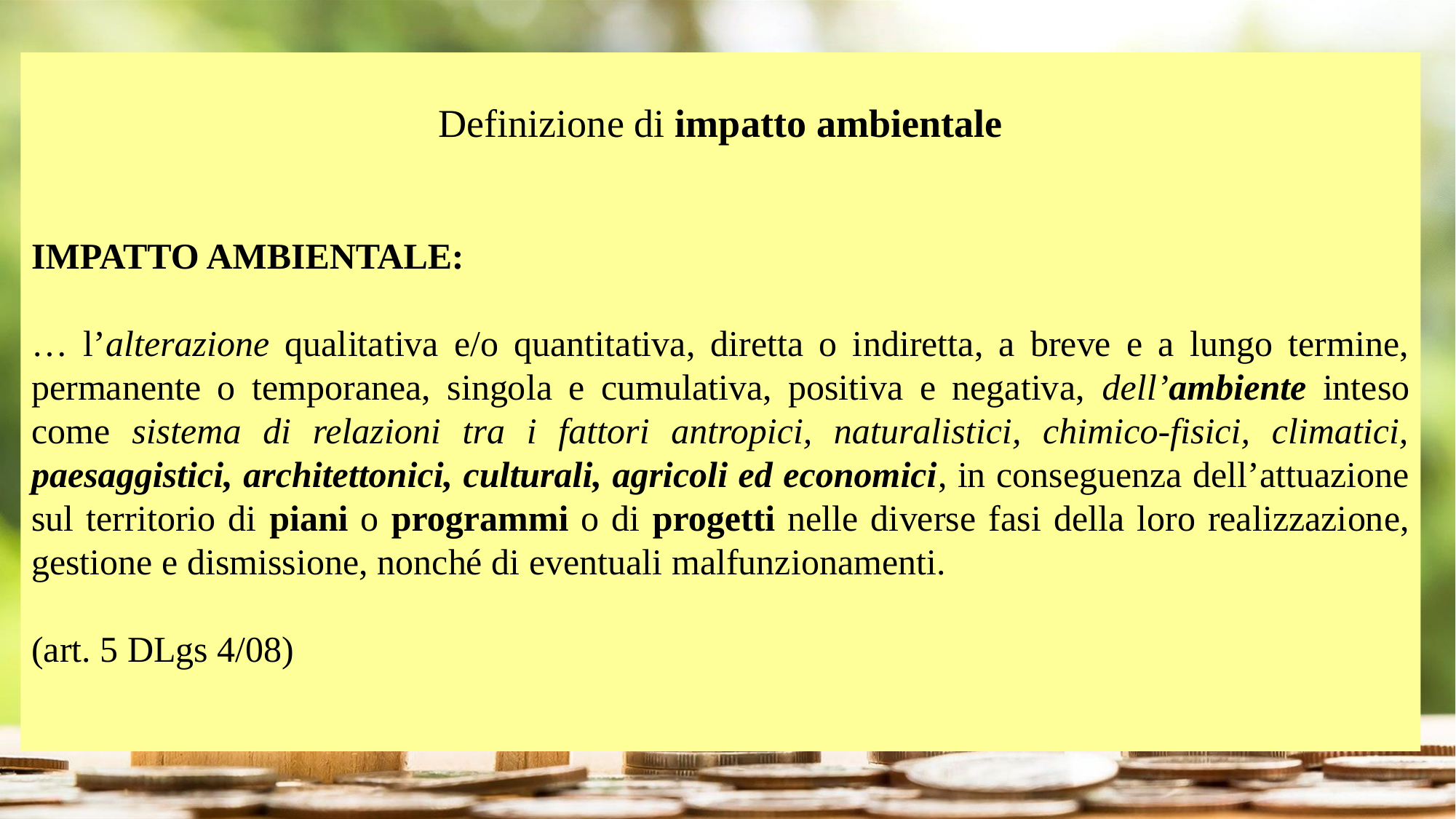

Definizione di impatto ambientale

IMPATTO AMBIENTALE:

… l’alterazione qualitativa e/o quantitativa, diretta o indiretta, a breve e a lungo termine, permanente o temporanea, singola e cumulativa, positiva e negativa, dell’ambiente inteso come sistema di relazioni tra i fattori antropici, naturalistici, chimico-fisici, climatici, paesaggistici, architettonici, culturali, agricoli ed economici, in conseguenza dell’attuazione sul territorio di piani o programmi o di progetti nelle diverse fasi della loro realizzazione, gestione e dismissione, nonché di eventuali malfunzionamenti.

(art. 5 DLgs 4/08)